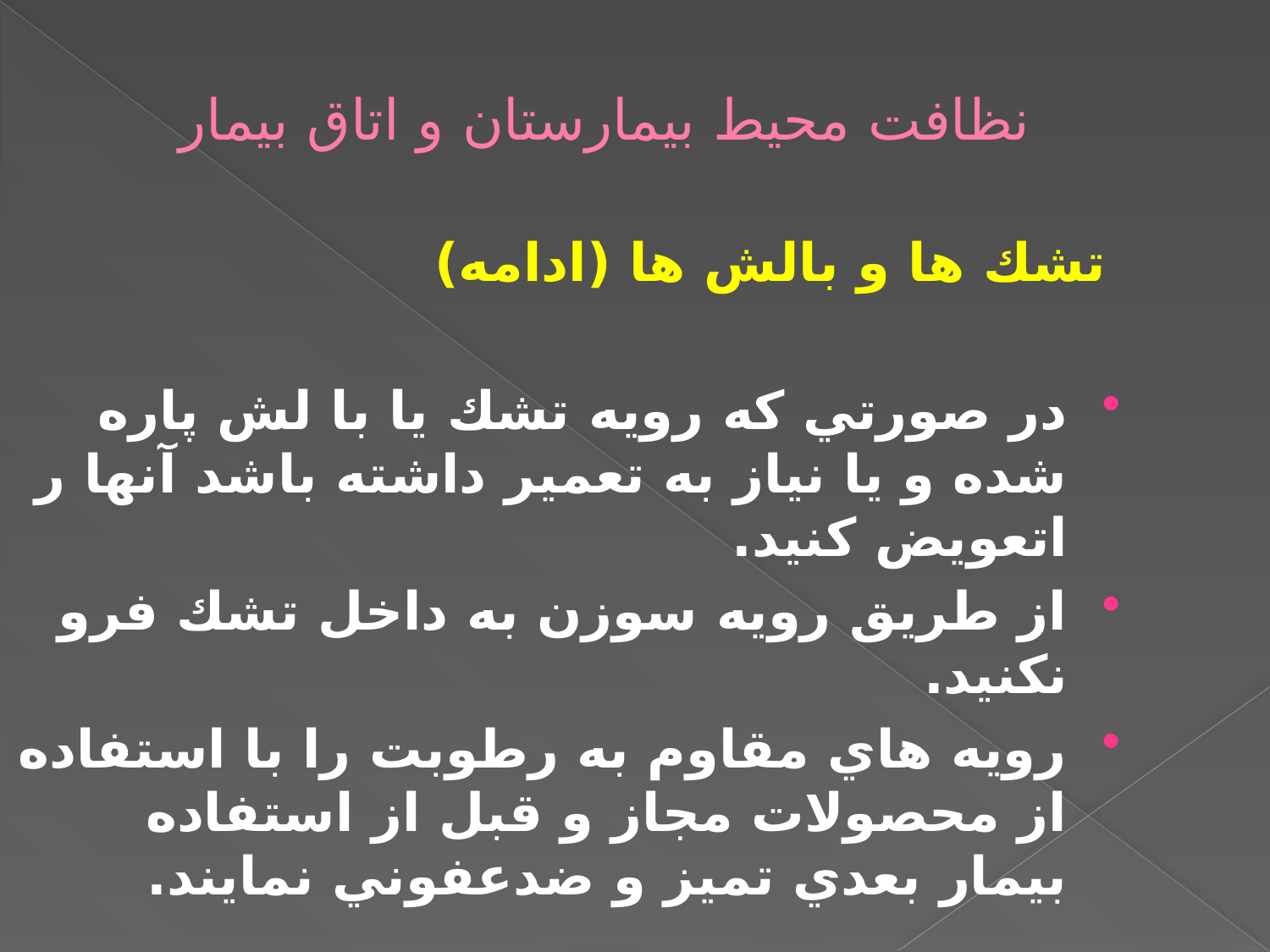

نظافت محيط بيمارستان و اتاق بيمار
	 تشك ها و بالش ها (ادامه)

در صورتي كه رويه تشك يا با لش پاره شده و يا نياز به تعمير داشته باشد آنها ر اتعويض كنيد.
از طريق رويه سوزن به داخل تشك فرو نكنيد.
رويه هاي مقاوم به رطوبت را با استفاده از محصولات مجاز و قبل از استفاده بيمار بعدي تميز و ضدعفوني نمايند.